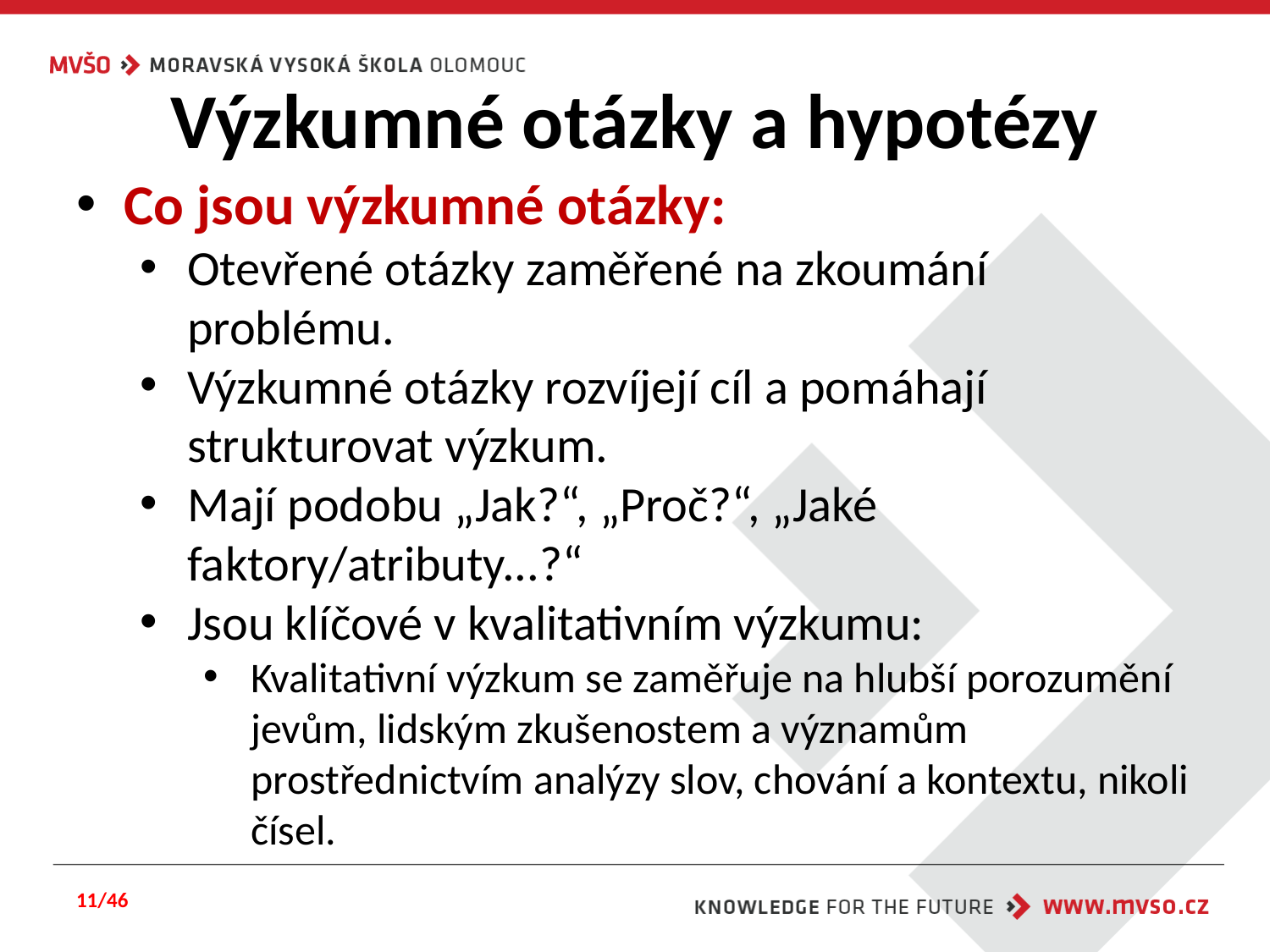

# Výzkumné otázky a hypotézy
Co jsou výzkumné otázky:
Otevřené otázky zaměřené na zkoumání problému.
Výzkumné otázky rozvíjejí cíl a pomáhají strukturovat výzkum.
Mají podobu „Jak?“, „Proč?“, „Jaké faktory/atributy...?“
Jsou klíčové v kvalitativním výzkumu:
Kvalitativní výzkum se zaměřuje na hlubší porozumění jevům, lidským zkušenostem a významům prostřednictvím analýzy slov, chování a kontextu, nikoli čísel.

11/46